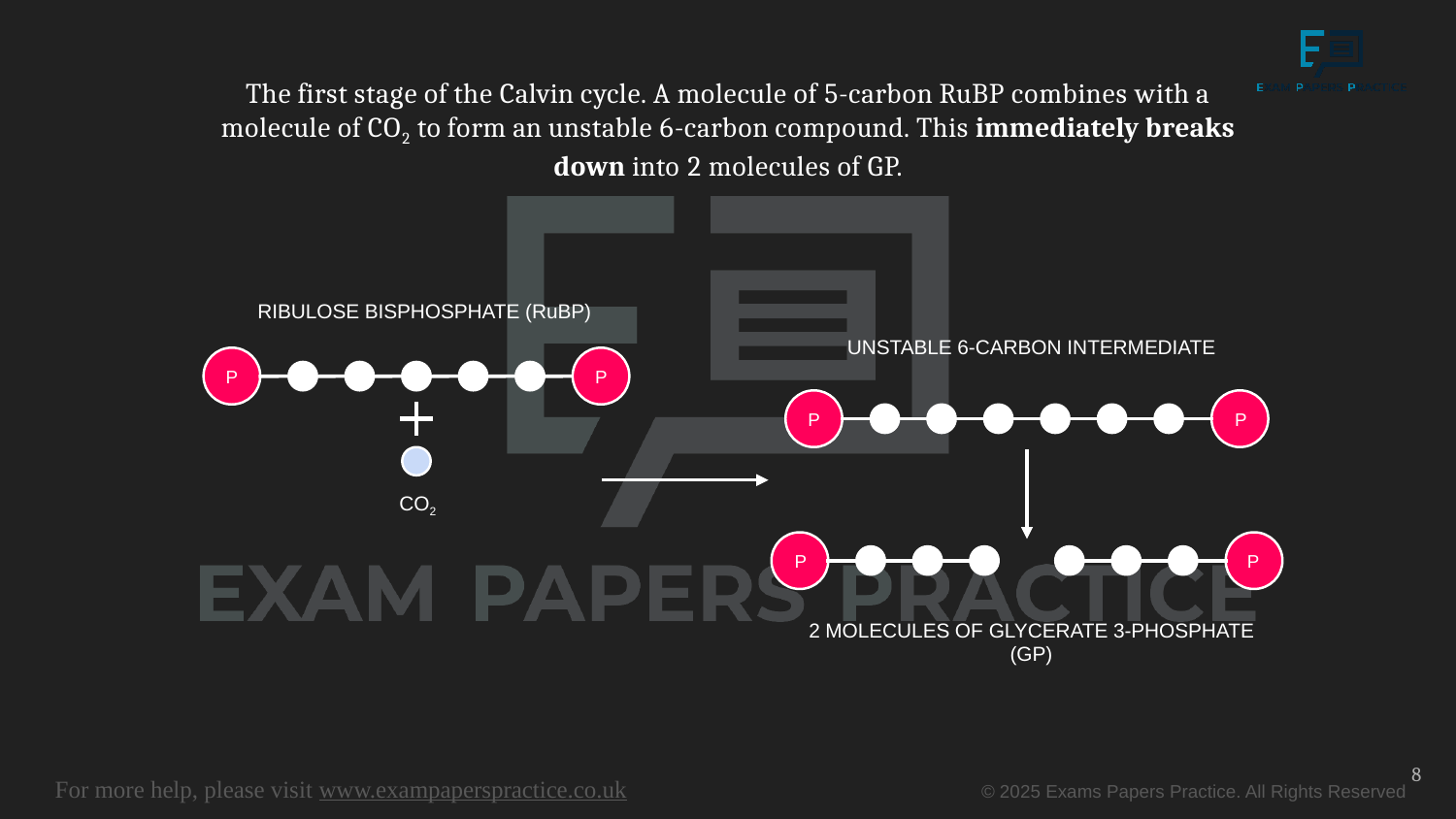

The first stage of the Calvin cycle. A molecule of 5-carbon RuBP combines with a molecule of CO2 to form an unstable 6-carbon compound. This immediately breaks down into 2 molecules of GP.
RIBULOSE BISPHOSPHATE (RuBP)
UNSTABLE 6-CARBON INTERMEDIATE

P
P
P
P
CO2
P
P
2 MOLECULES OF GLYCERATE 3-PHOSPHATE (GP)
8